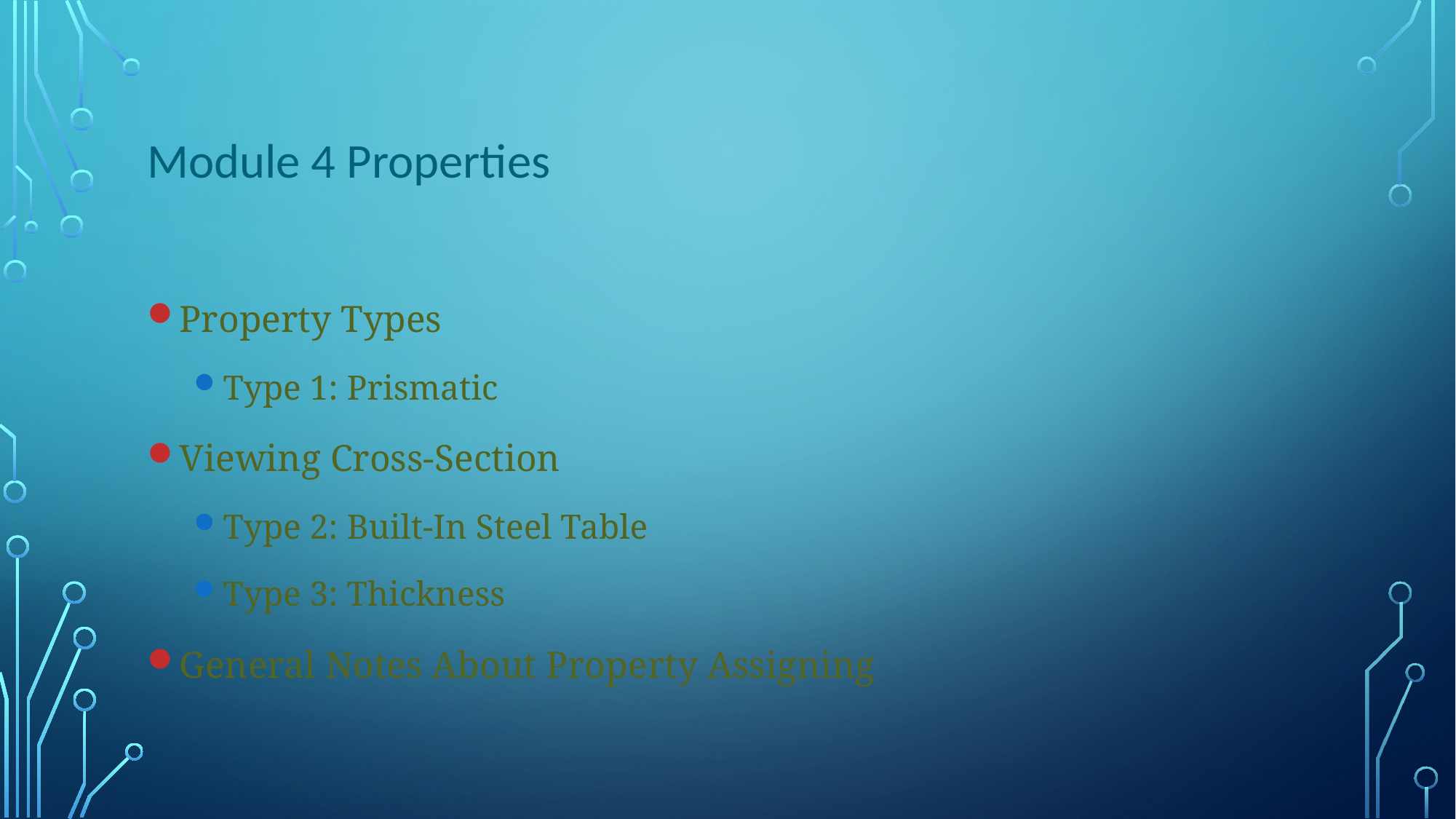

# Module 4 Properties
Property Types
Type 1: Prismatic
Viewing Cross-Section
Type 2: Built-In Steel Table
Type 3: Thickness
General Notes About Property Assigning